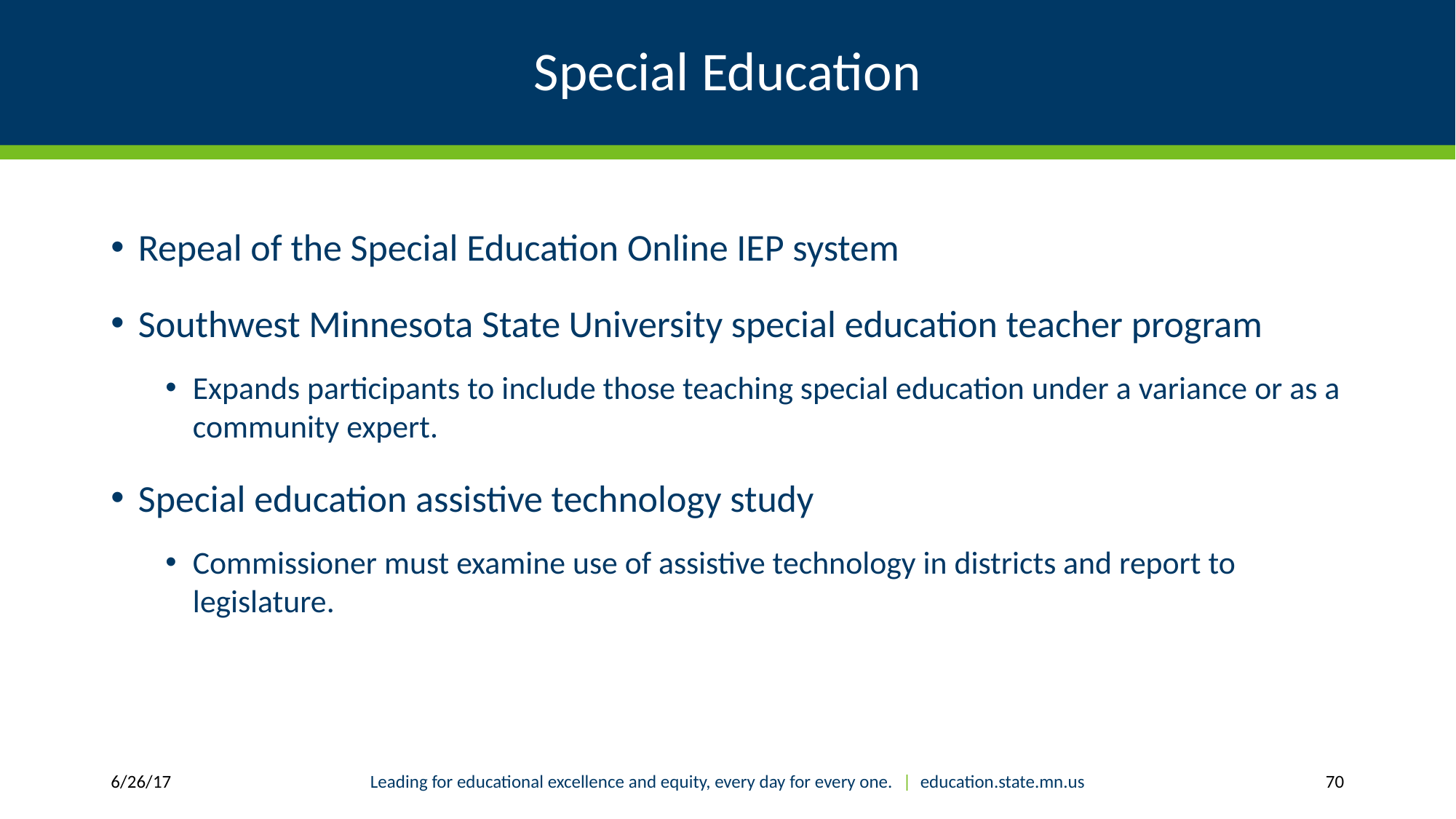

# Special Education
Repeal of the Special Education Online IEP system
Southwest Minnesota State University special education teacher program
Expands participants to include those teaching special education under a variance or as a community expert.
Special education assistive technology study
Commissioner must examine use of assistive technology in districts and report to legislature.

6/26/17
Leading for educational excellence and equity, every day for every one. | education.state.mn.us
70